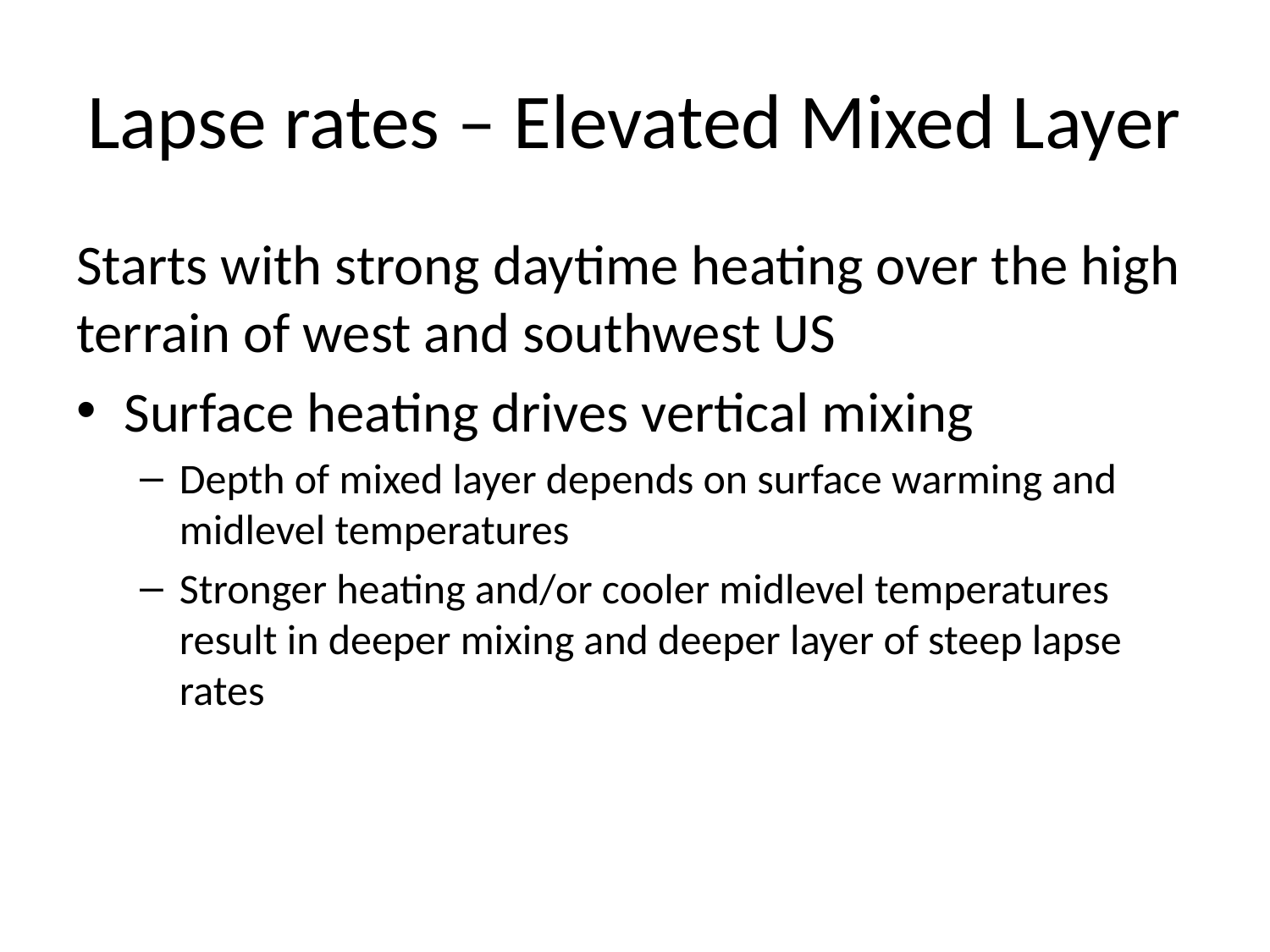

# Lapse rates – Elevated Mixed Layer
Starts with strong daytime heating over the high terrain of west and southwest US
Surface heating drives vertical mixing
Depth of mixed layer depends on surface warming and midlevel temperatures
Stronger heating and/or cooler midlevel temperatures result in deeper mixing and deeper layer of steep lapse rates